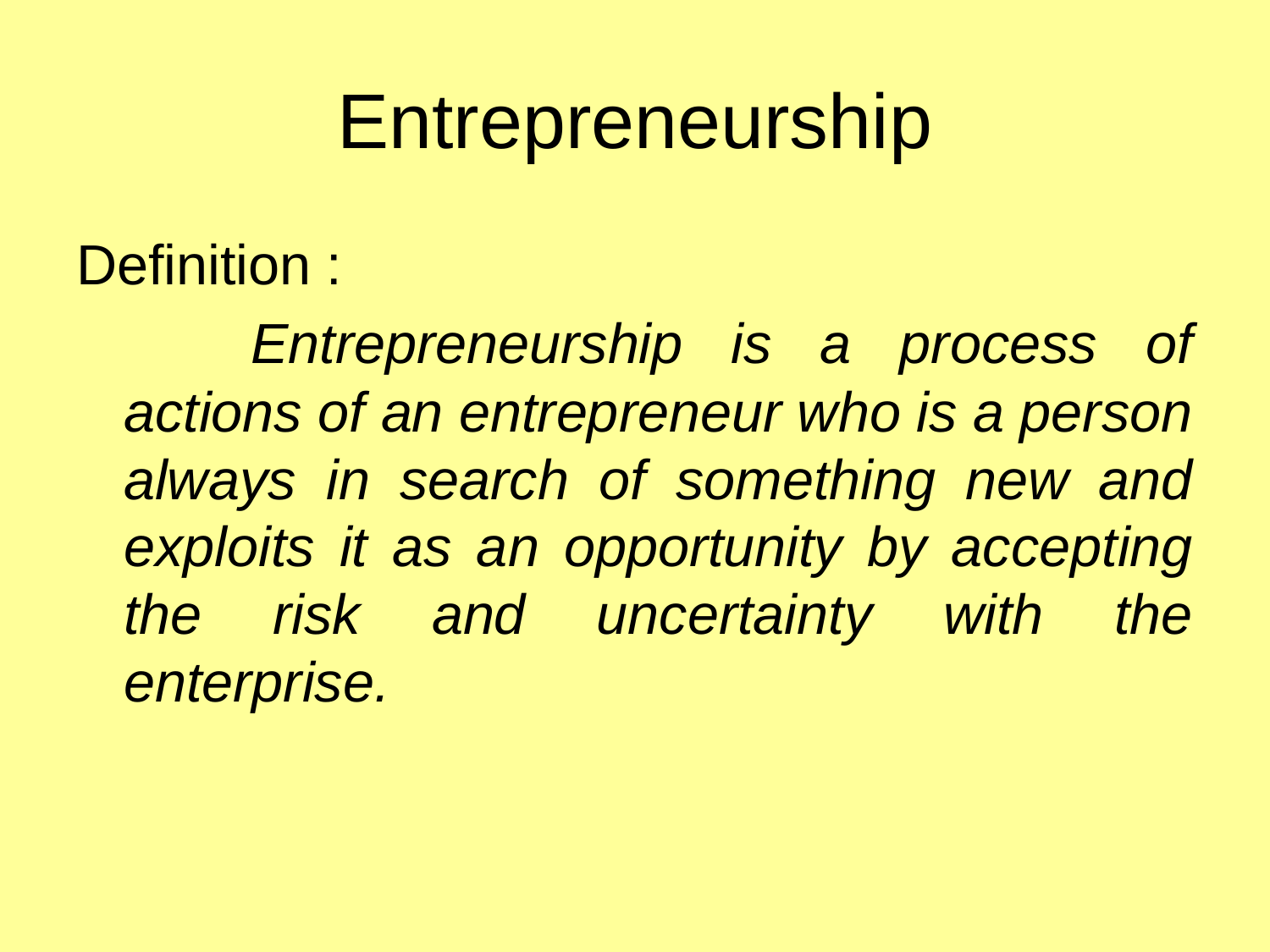

# Entrepreneurship
Definition :
		Entrepreneurship is a process of actions of an entrepreneur who is a person always in search of something new and exploits it as an opportunity by accepting the risk and uncertainty with the enterprise.